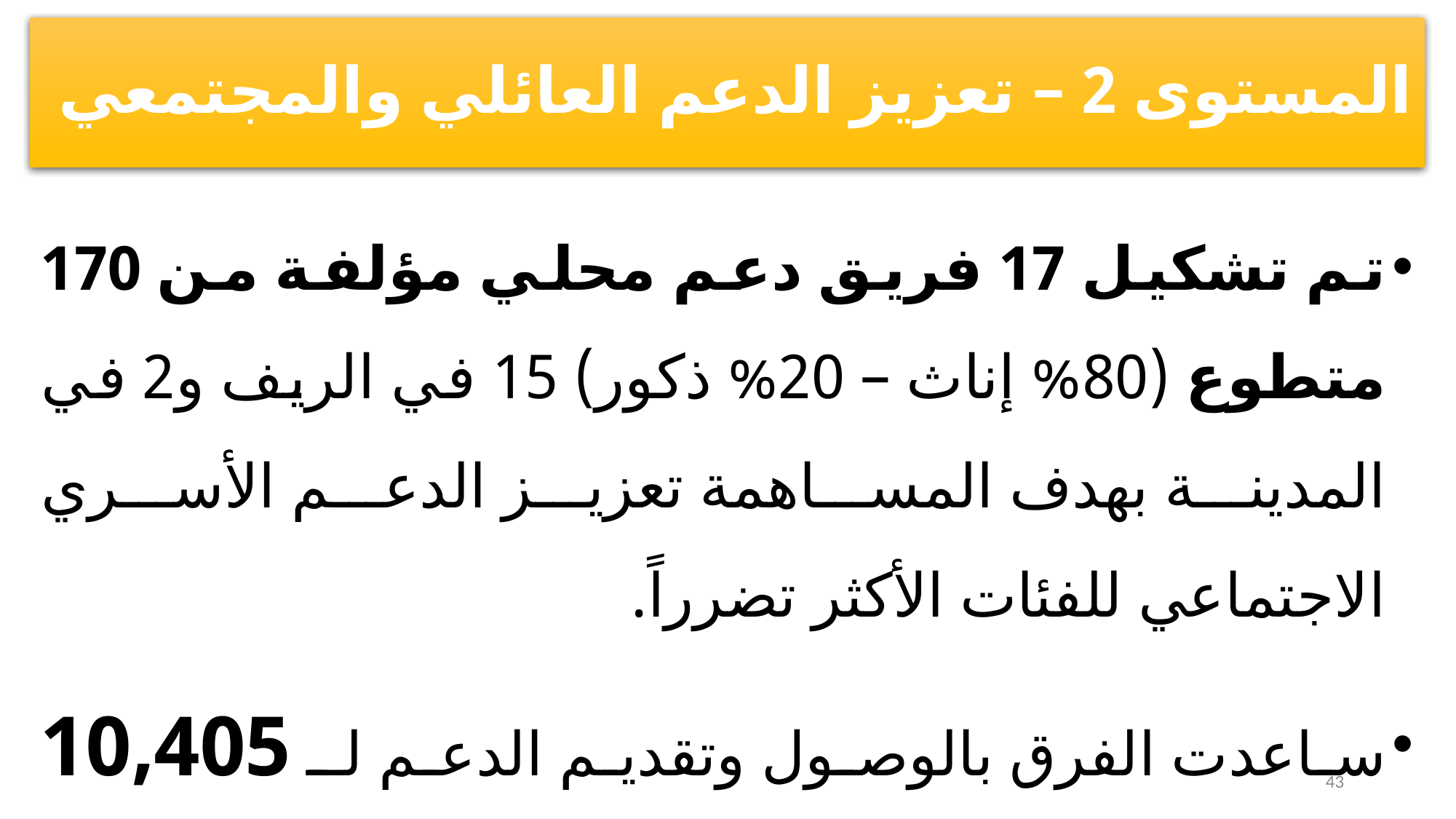

# المستوى 2 – تعزيز الدعم العائلي والمجتمعي
تم تشكيل 17 فريق دعم محلي مؤلفة من 170 متطوع (80% إناث – 20% ذكور) 15 في الريف و2 في المدينة بهدف المساهمة تعزيز الدعم الأسري الاجتماعي للفئات الأكثر تضرراً.
ساعدت الفرق بالوصول وتقديم الدعم لـ 10,405 شخص من الفئات الأكثر تضرراً منذ عام 2015
43